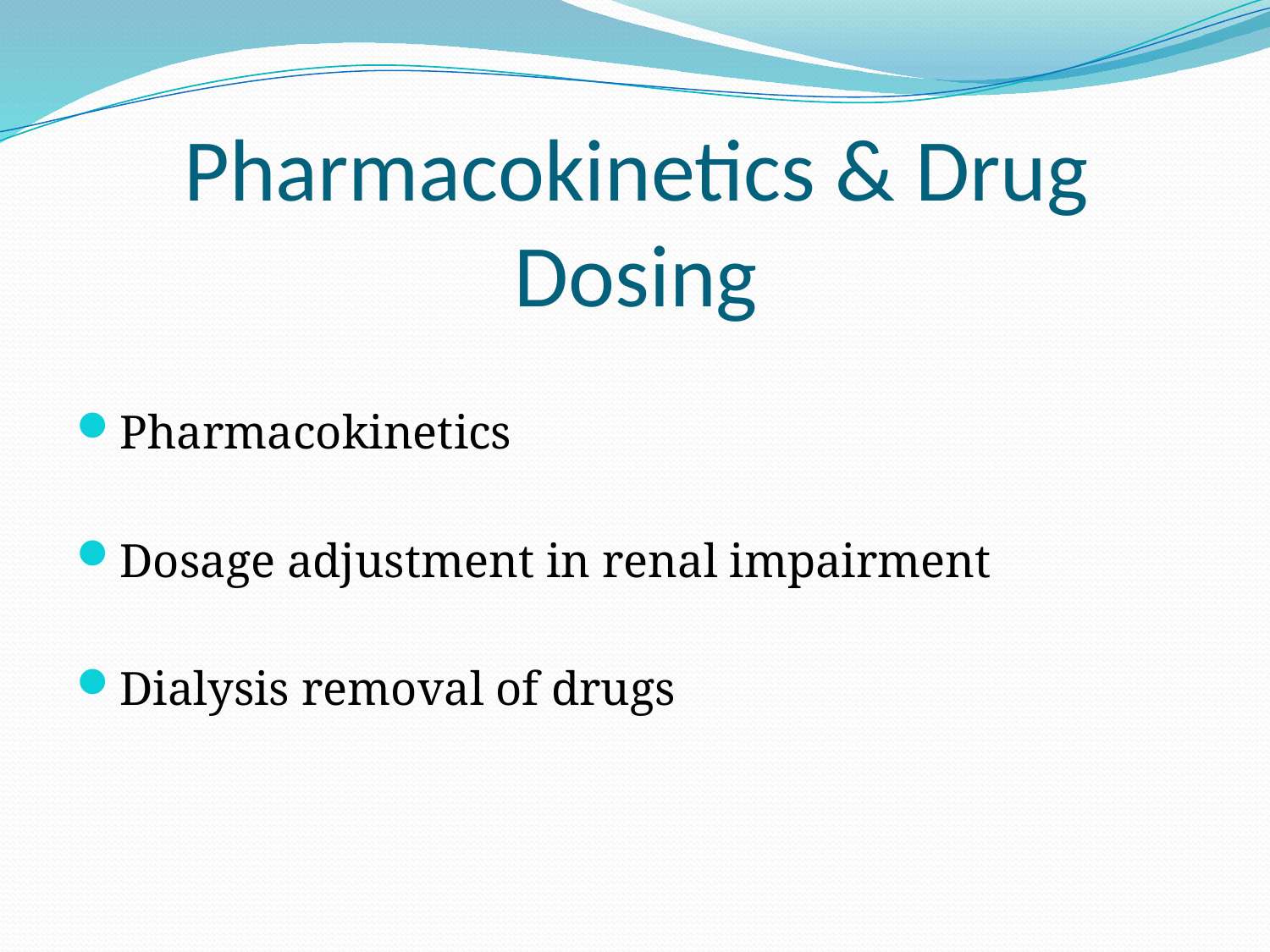

# Pharmacokinetics & Drug Dosing

Pharmacokinetics

Dosage adjustment in renal impairment

Dialysis removal of drugs